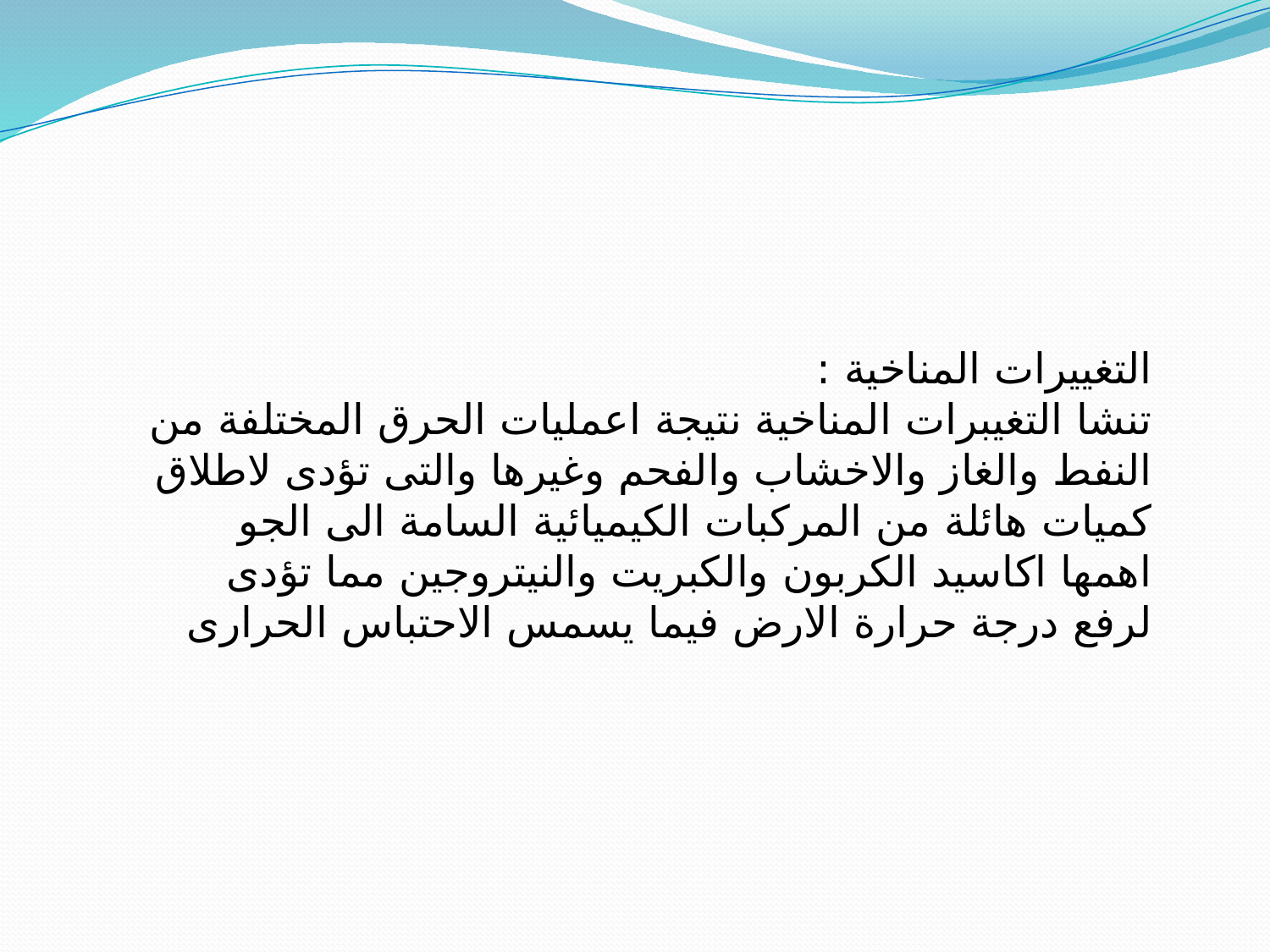

التغييرات المناخية :
تنشا التغيبرات المناخية نتيجة اعمليات الحرق المختلفة من النفط والغاز والاخشاب والفحم وغيرها والتى تؤدى لاطلاق كميات هائلة من المركبات الكيميائية السامة الى الجو اهمها اكاسيد الكربون والكبريت والنيتروجين مما تؤدى لرفع درجة حرارة الارض فيما يسمس الاحتباس الحرارى